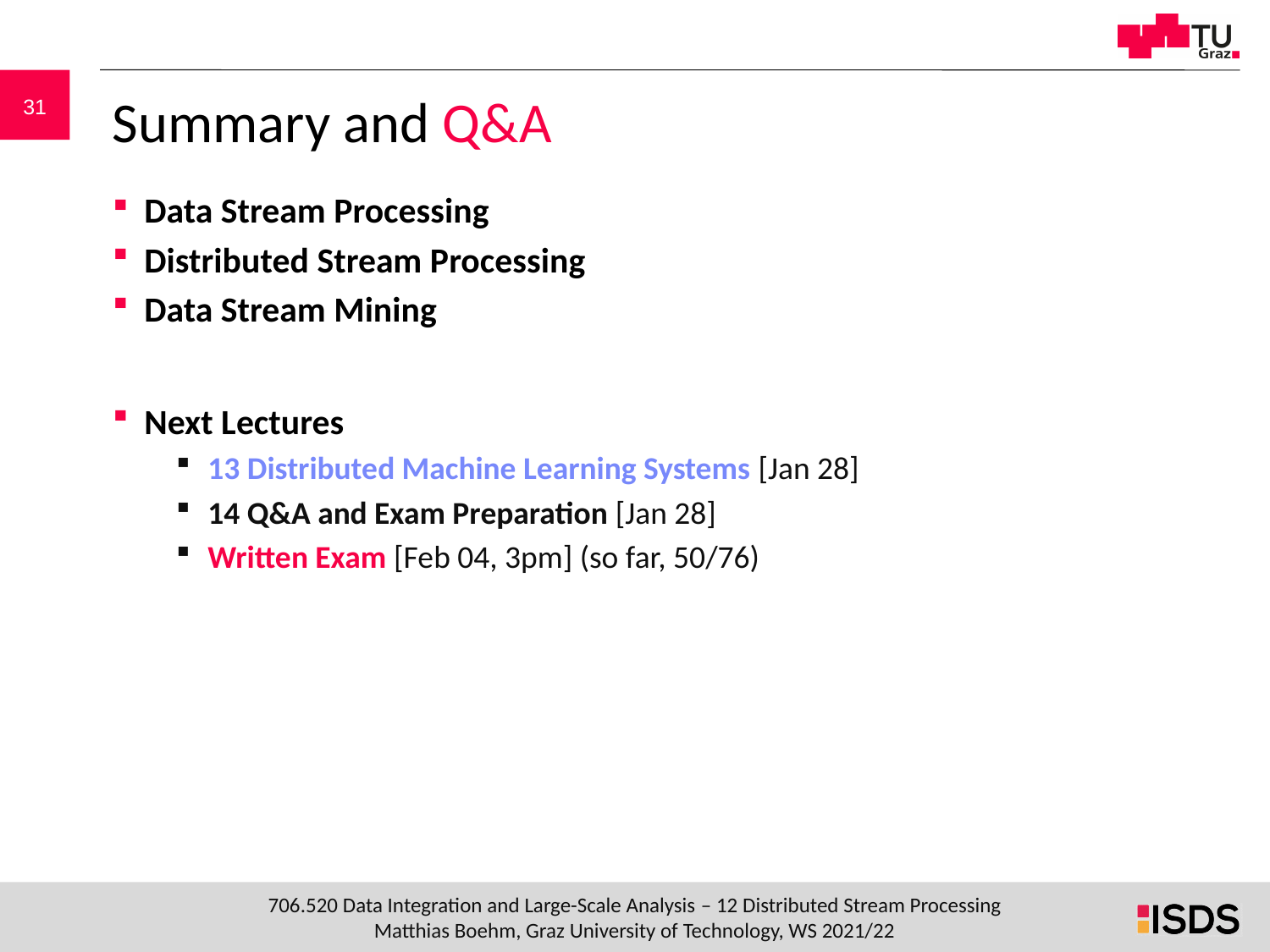

# Summary and Q&A
Data Stream Processing
Distributed Stream Processing
Data Stream Mining

Next Lectures
13 Distributed Machine Learning Systems [Jan 28]
14 Q&A and Exam Preparation [Jan 28]
Written Exam [Feb 04, 3pm] (so far, 50/76)